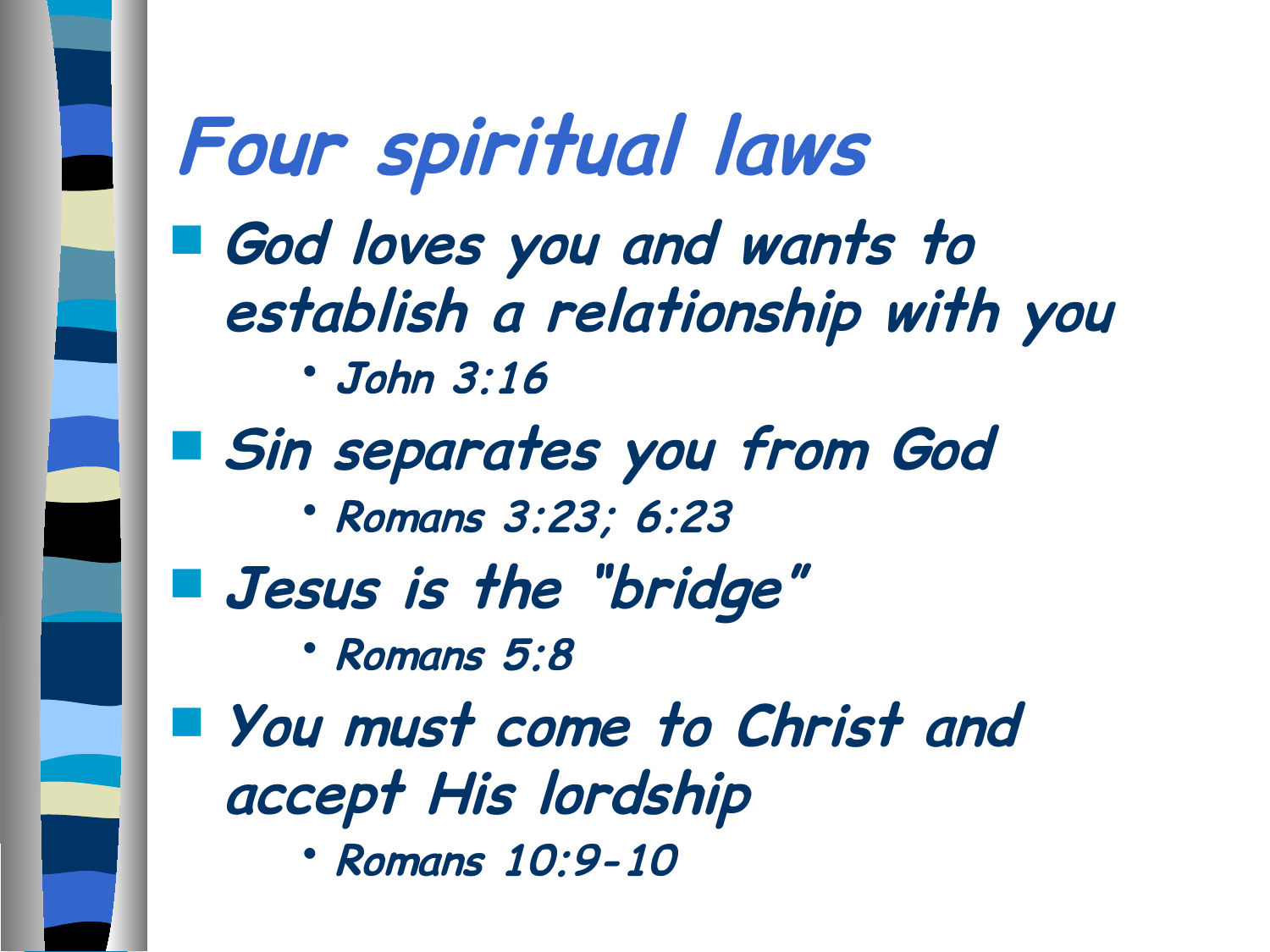

# Four spiritual laws
God loves you and wants to establish a relationship with you
John 3:16
Sin separates you from God
Romans 3:23; 6:23
Jesus is the “bridge”
Romans 5:8
You must come to Christ and accept His lordship
Romans 10:9-10